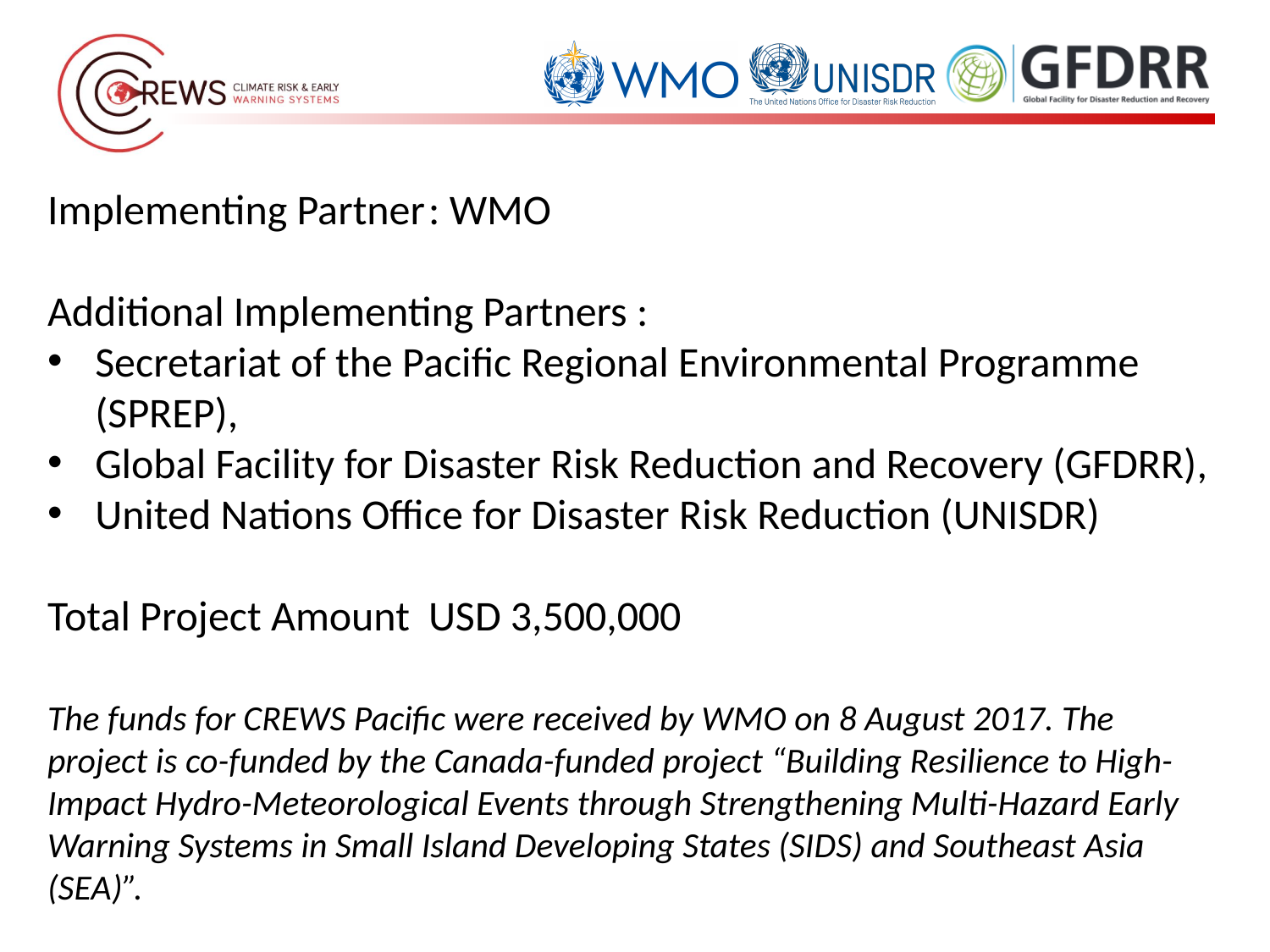

Implementing Partner	: WMO

Additional Implementing Partners :
Secretariat of the Pacific Regional Environmental Programme (SPREP),
Global Facility for Disaster Risk Reduction and Recovery (GFDRR),
United Nations Office for Disaster Risk Reduction (UNISDR)

Total Project Amount	USD 3,500,000
The funds for CREWS Pacific were received by WMO on 8 August 2017. The project is co-funded by the Canada-funded project “Building Resilience to High-Impact Hydro-Meteorological Events through Strengthening Multi-Hazard Early Warning Systems in Small Island Developing States (SIDS) and Southeast Asia (SEA)”.